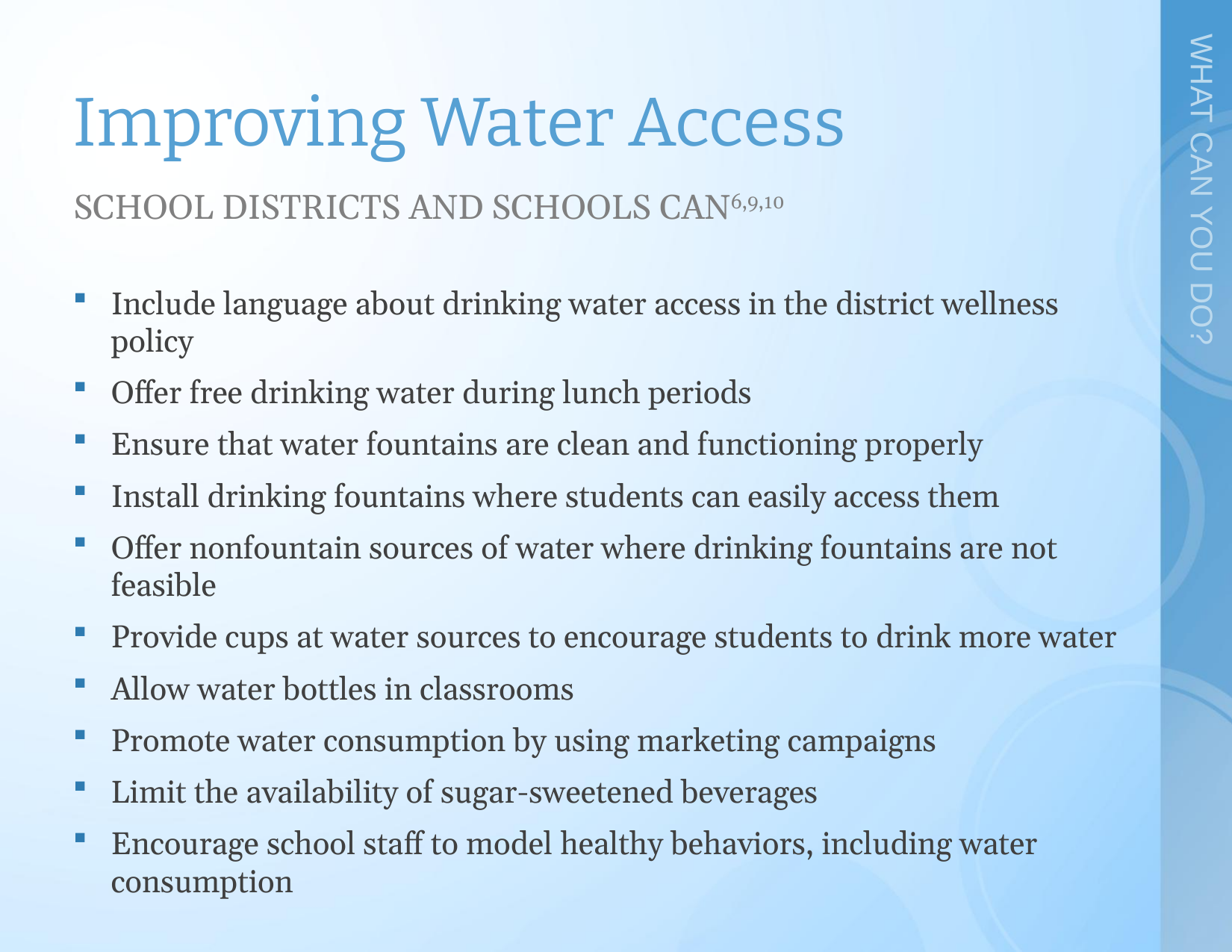

# Improving Water Access
School districts and schools can6,9,10
Include language about drinking water access in the district wellness policy
Offer free drinking water during lunch periods
Ensure that water fountains are clean and functioning properly
Install drinking fountains where students can easily access them
Offer nonfountain sources of water where drinking fountains are not feasible
Provide cups at water sources to encourage students to drink more water
Allow water bottles in classrooms
Promote water consumption by using marketing campaigns
Limit the availability of sugar-sweetened beverages
Encourage school staff to model healthy behaviors, including water consumption